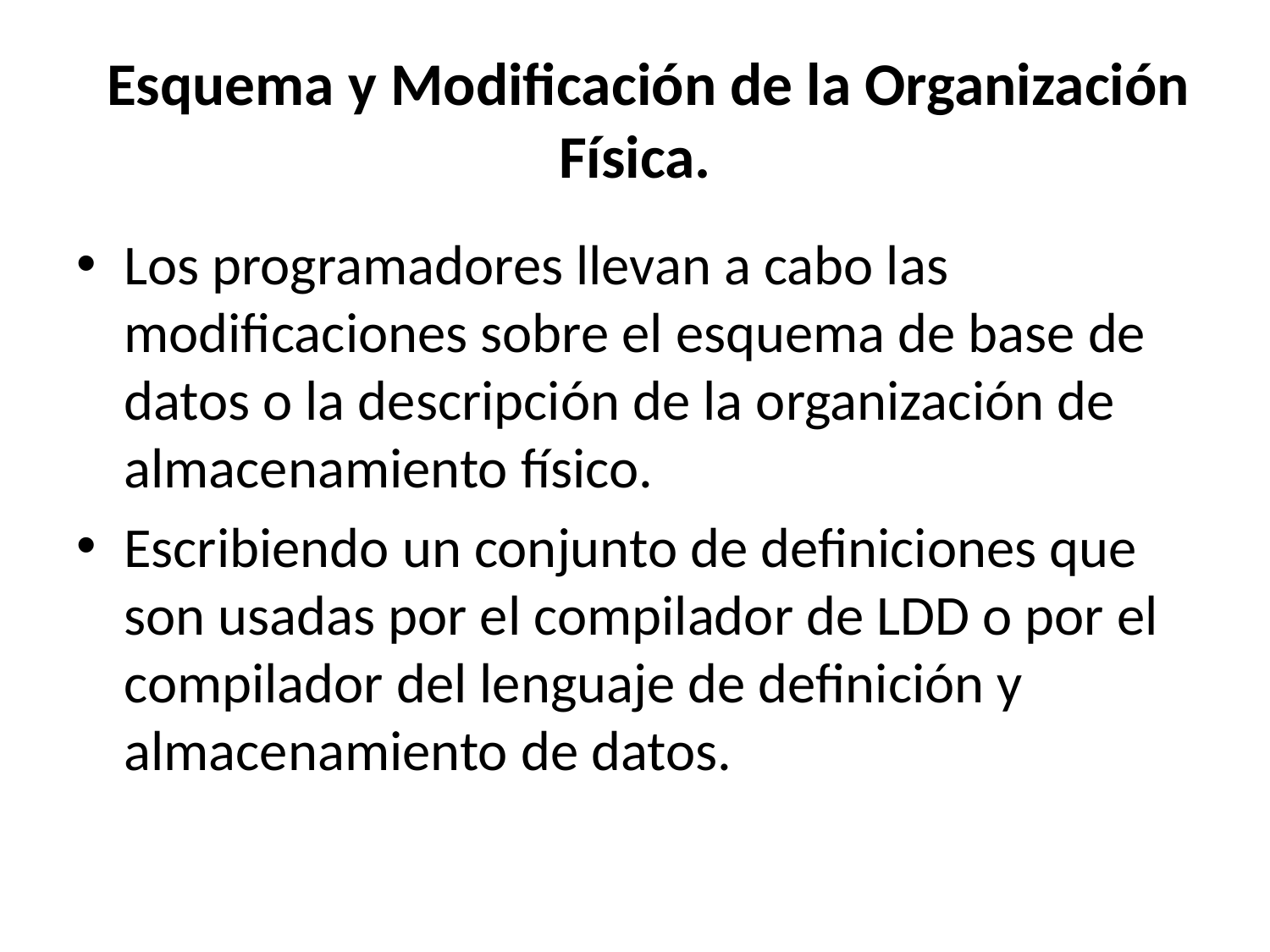

# Esquema y Modificación de la Organización Física.
Los programadores llevan a cabo las modificaciones sobre el esquema de base de datos o la descripción de la organización de almacenamiento físico.
Escribiendo un conjunto de definiciones que son usadas por el compilador de LDD o por el compilador del lenguaje de definición y almacenamiento de datos.